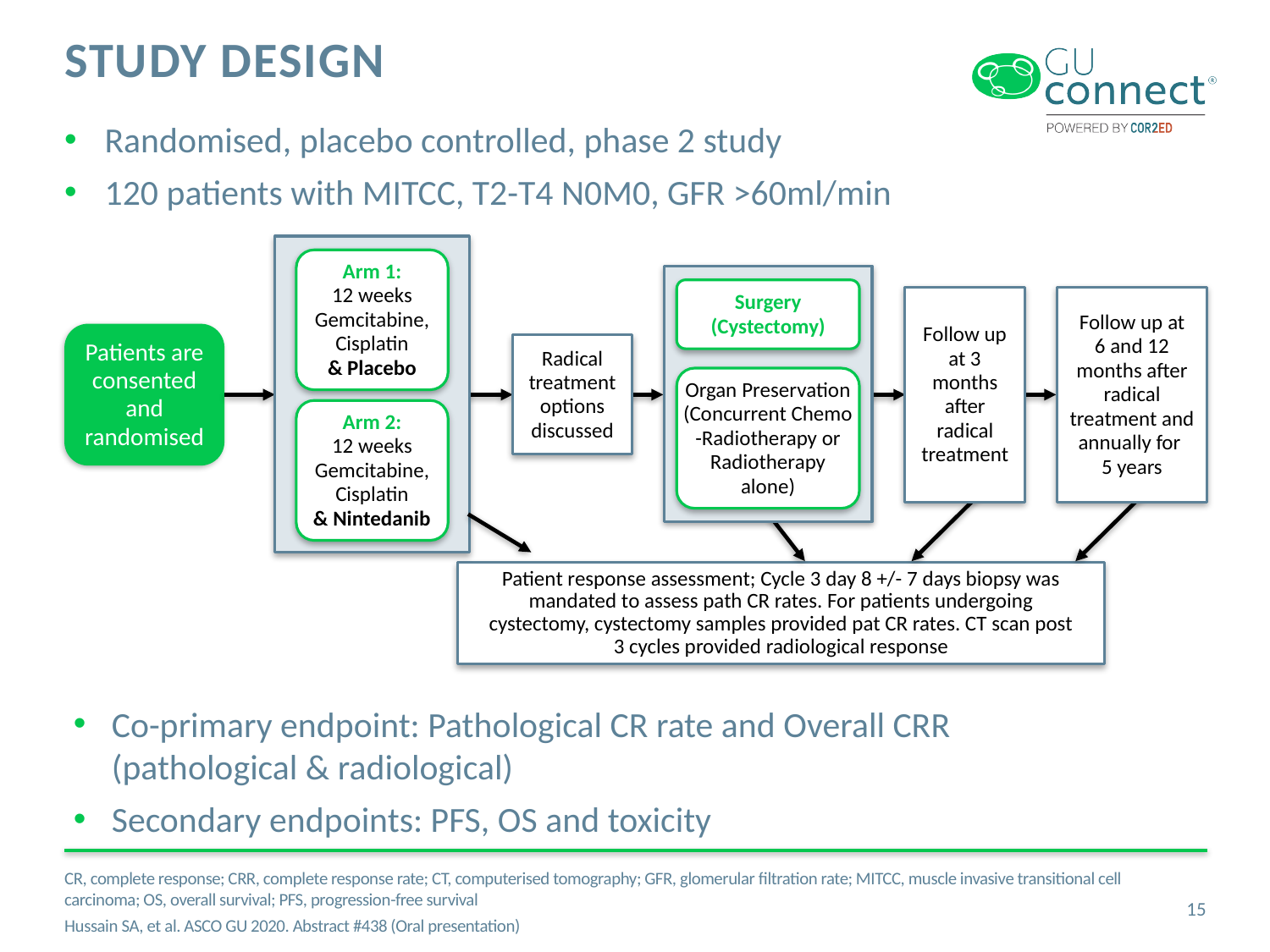

# Study design
Randomised, placebo controlled, phase 2 study
120 patients with MITCC, T2-T4 N0M0, GFR >60ml/min

Arm 1:
12 weeks
Gemcitabine,
Cisplatin
& Placebo

Surgery
(Cystectomy)
Follow up
at 3
months after
radical treatment
Follow up at
6 and 12
months after radical treatment and annually for
5 years
Patients are
consented
and randomised
Radical
treatment
options
discussed
Organ Preservation
(Concurrent Chemo
-Radiotherapy or
Radiotherapy alone)
Arm 2:
12 weeks
Gemcitabine,
Cisplatin
& Nintedanib
Patient response assessment; Cycle 3 day 8 +/- 7 days biopsy was
mandated to assess path CR rates. For patients undergoing
cystectomy, cystectomy samples provided pat CR rates. CT scan post
3 cycles provided radiological response
Co-primary endpoint: Pathological CR rate and Overall CRR (pathological & radiological)
Secondary endpoints: PFS, OS and toxicity
CR, complete response; CRR, complete response rate; CT, computerised tomography; GFR, glomerular filtration rate; MITCC, muscle invasive transitional cell carcinoma; OS, overall survival; PFS, progression-free survival
Hussain SA, et al. ASCO GU 2020. Abstract #438 (Oral presentation)
15